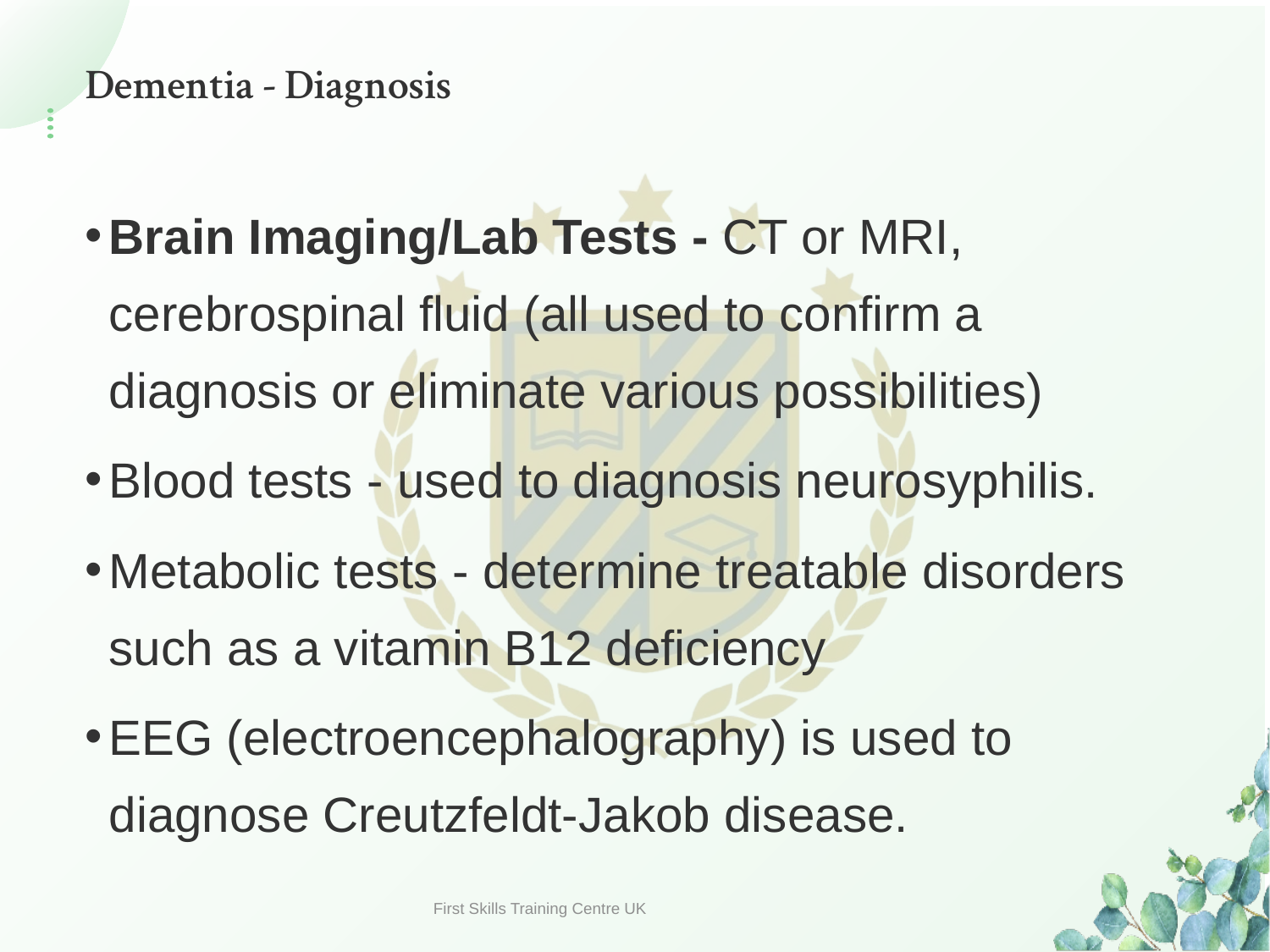

# Dementia - Diagnosis
Brain Imaging/Lab Tests - CT or MRI, cerebrospinal fluid (all used to confirm a diagnosis or eliminate various possibilities)
Blood tests - used to diagnosis neurosyphilis.
Metabolic tests - determine treatable disorders such as a vitamin B12 deficiency
EEG (electroencephalography) is used to diagnose Creutzfeldt-Jakob disease.

First Skills Training Centre UK
8